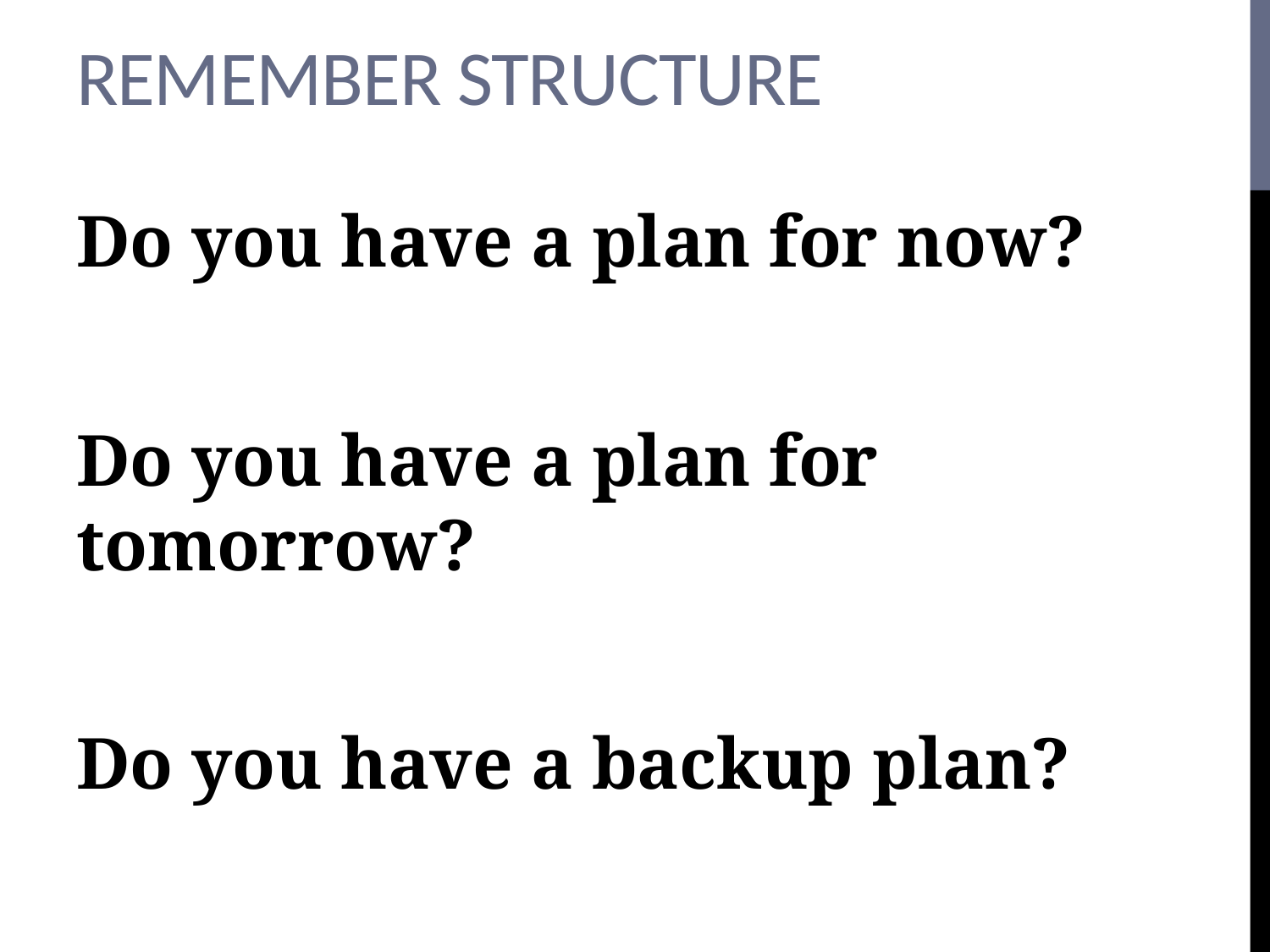

# Remember Structure
Do you have a plan for now?

Do you have a plan for tomorrow?

Do you have a backup plan?